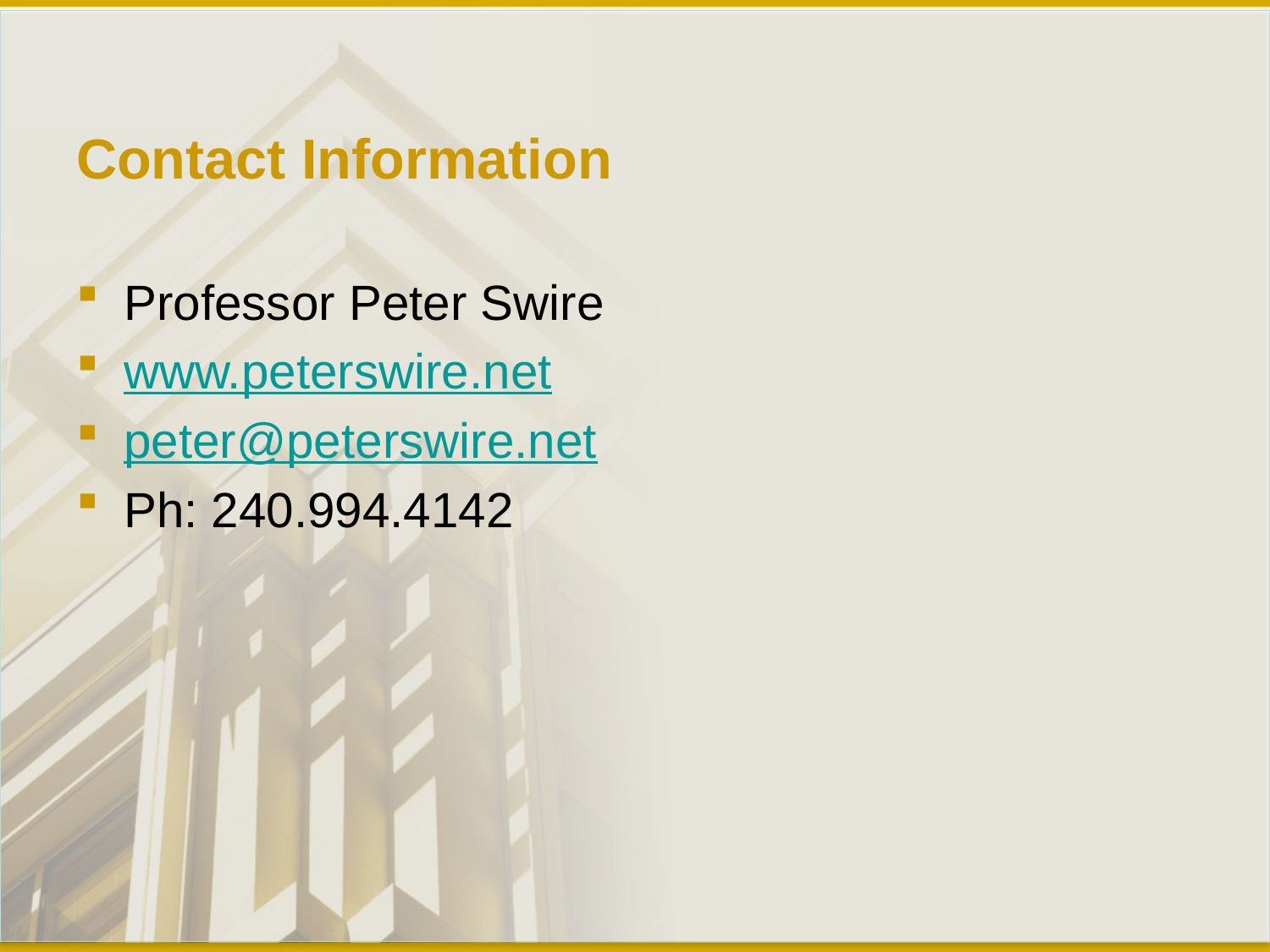

# Contact Information
Professor Peter Swire
www.peterswire.net
peter@peterswire.net
Ph: 240.994.4142